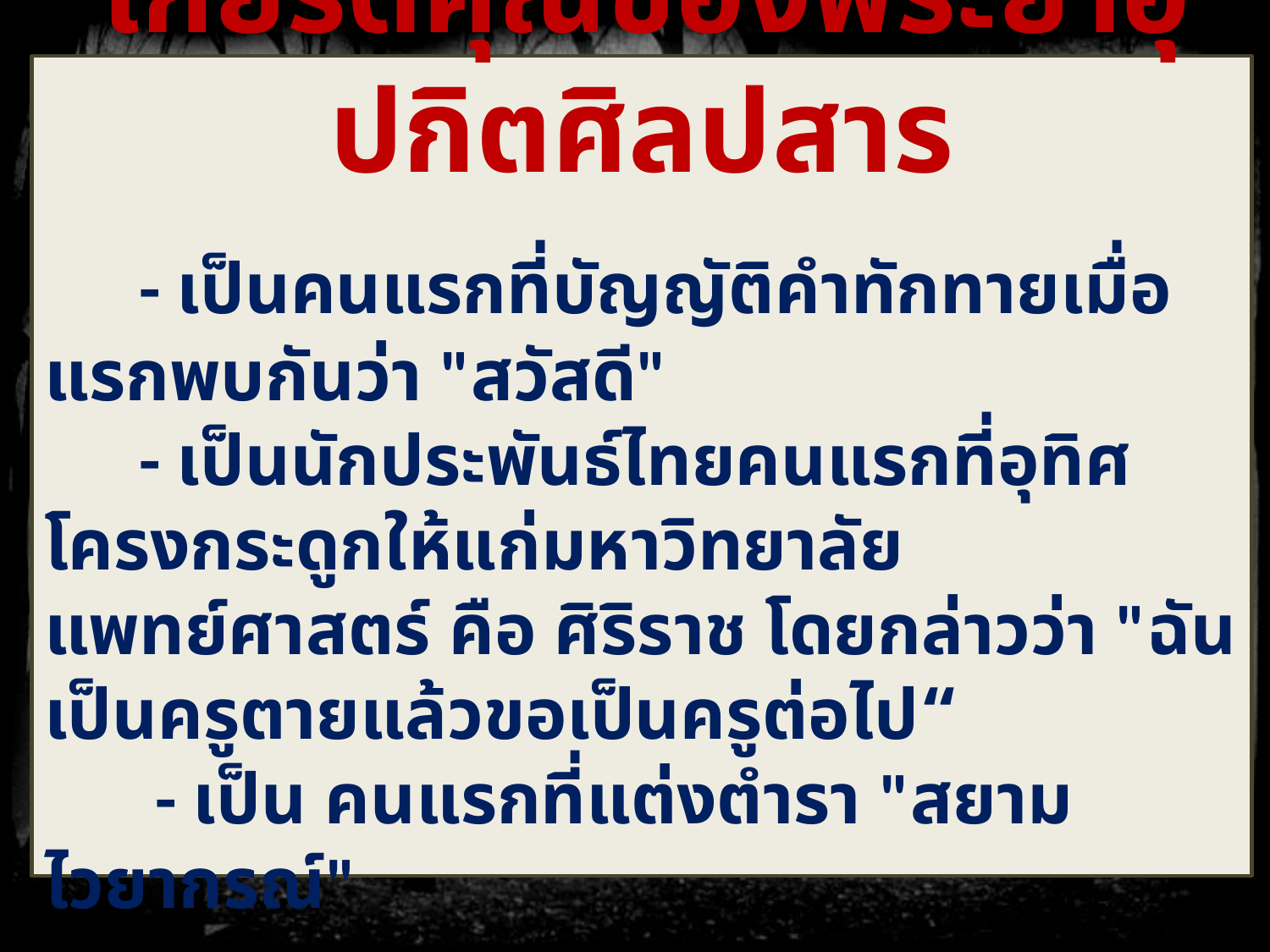

เกียรติคุณของพระยาอุปกิตศิลปสาร

     - เป็นคนแรกที่บัญญัติคำทักทายเมื่อแรกพบกันว่า "สวัสดี"
      - เป็นนักประพันธ์ไทยคนแรกที่อุทิศโครงกระดูกให้แก่มหาวิทยาลัยแพทย์ศาสตร์ คือ ศิริราช โดยกล่าวว่า "ฉันเป็นครูตายแล้วขอเป็นครูต่อไป“
       - เป็น คนแรกที่แต่งตำรา "สยามไวยากรณ์"